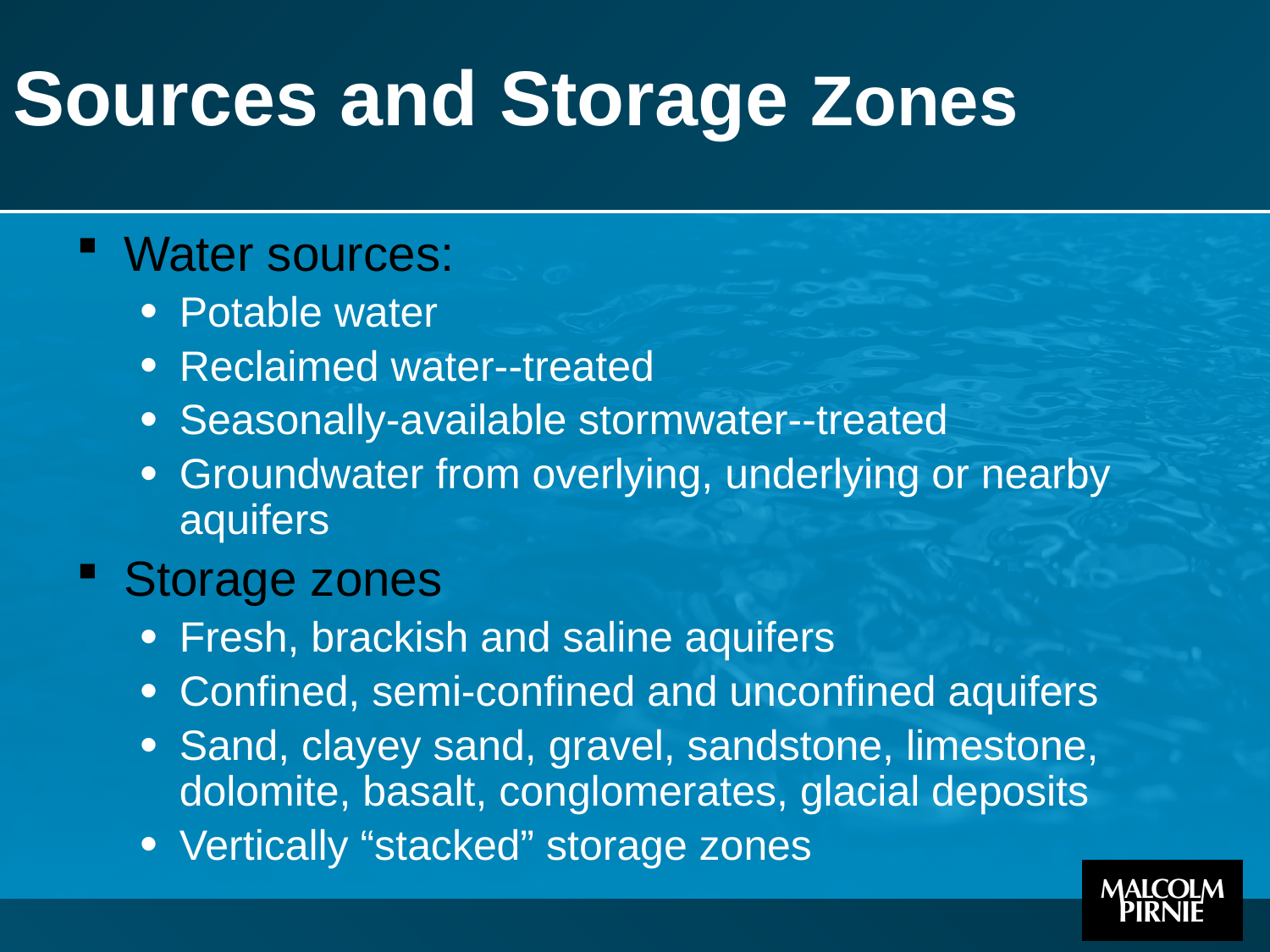

# Sources and Storage Zones
Water sources:
Potable water
Reclaimed water--treated
Seasonally-available stormwater--treated
Groundwater from overlying, underlying or nearby aquifers
Storage zones
Fresh, brackish and saline aquifers
Confined, semi-confined and unconfined aquifers
Sand, clayey sand, gravel, sandstone, limestone, dolomite, basalt, conglomerates, glacial deposits
Vertically “stacked” storage zones